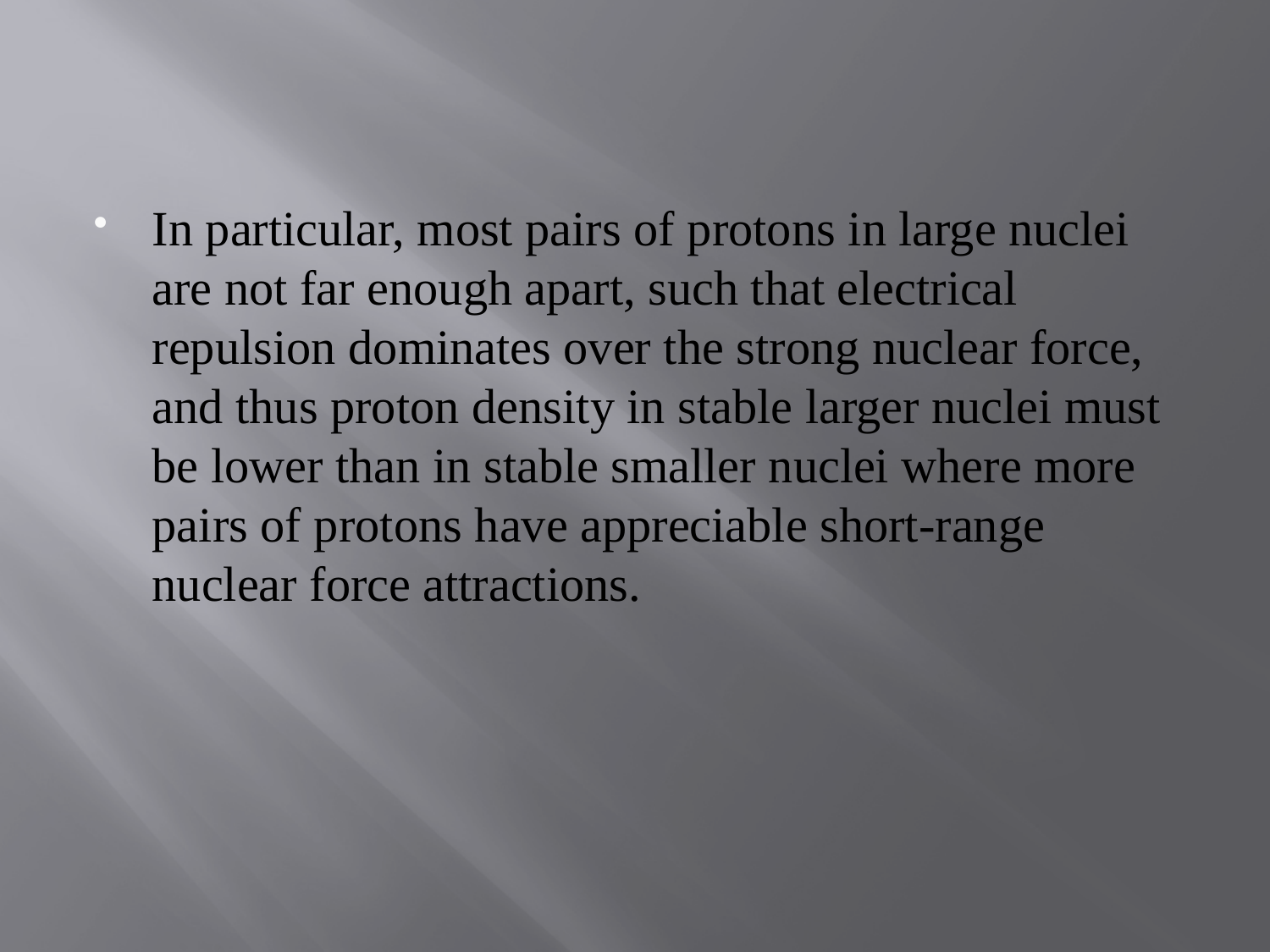

In particular, most pairs of protons in large nuclei are not far enough apart, such that electrical repulsion dominates over the strong nuclear force, and thus proton density in stable larger nuclei must be lower than in stable smaller nuclei where more pairs of protons have appreciable short-range nuclear force attractions.